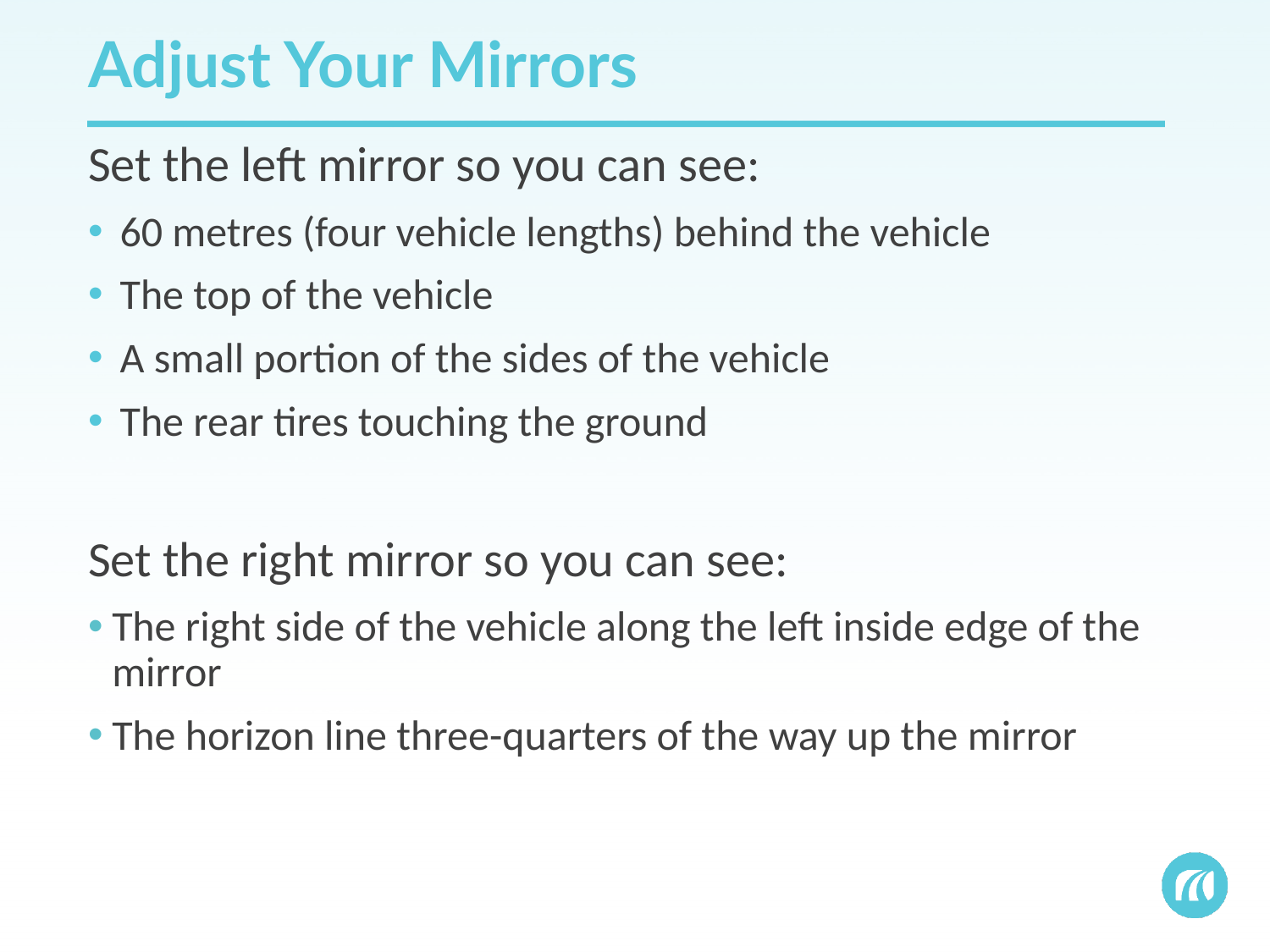

# Adjust Your Mirrors
Set the left mirror so you can see:
60 metres (four vehicle lengths) behind the vehicle
The top of the vehicle
A small portion of the sides of the vehicle
The rear tires touching the ground

Set the right mirror so you can see:
The right side of the vehicle along the left inside edge of the mirror
The horizon line three-quarters of the way up the mirror